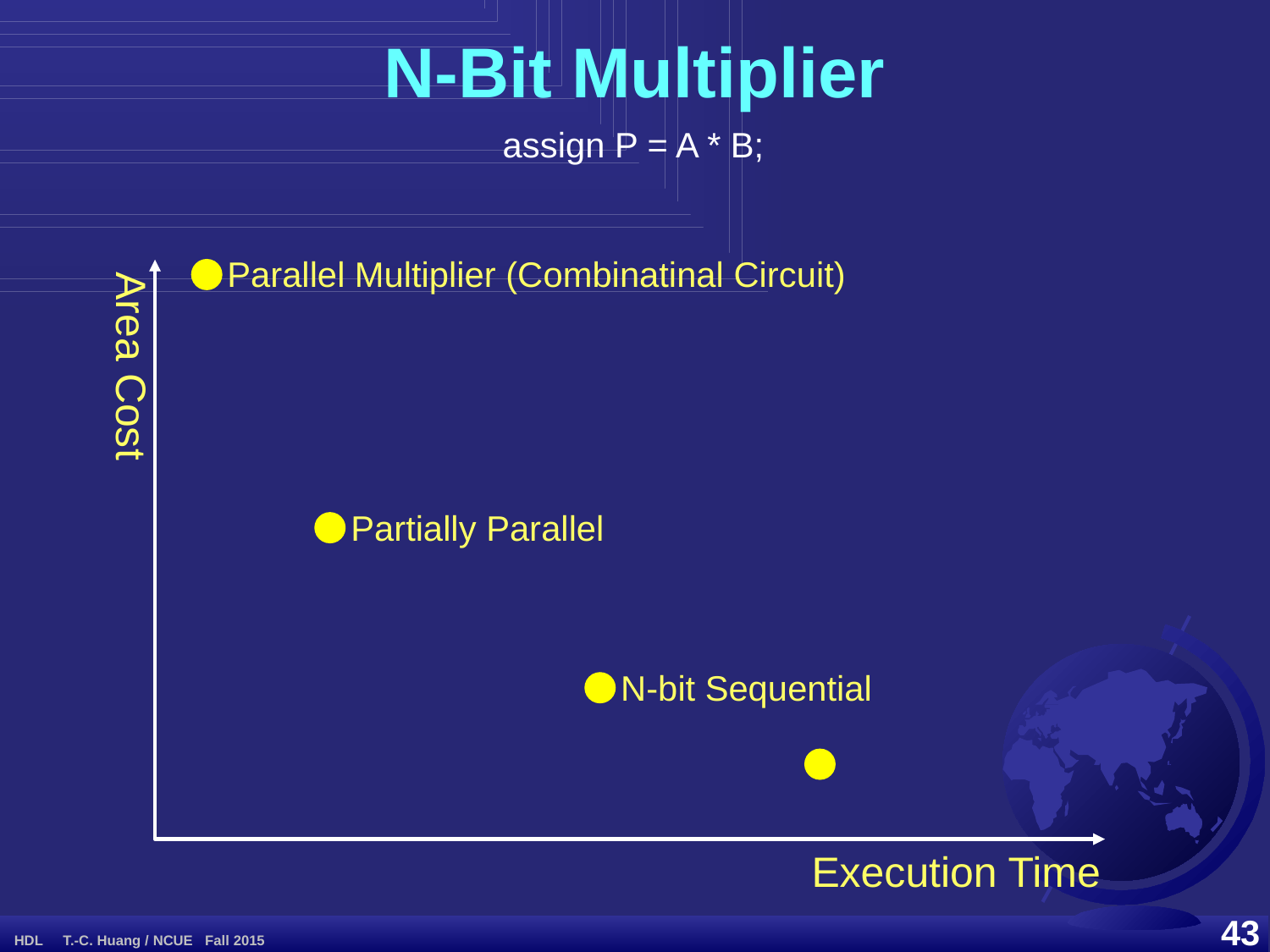

N-Bit Multiplier
assign P = A * B;
Parallel Multiplier (Combinatinal Circuit)

Area Cost
Partially Parallel

N-bit Sequential

Execution Time